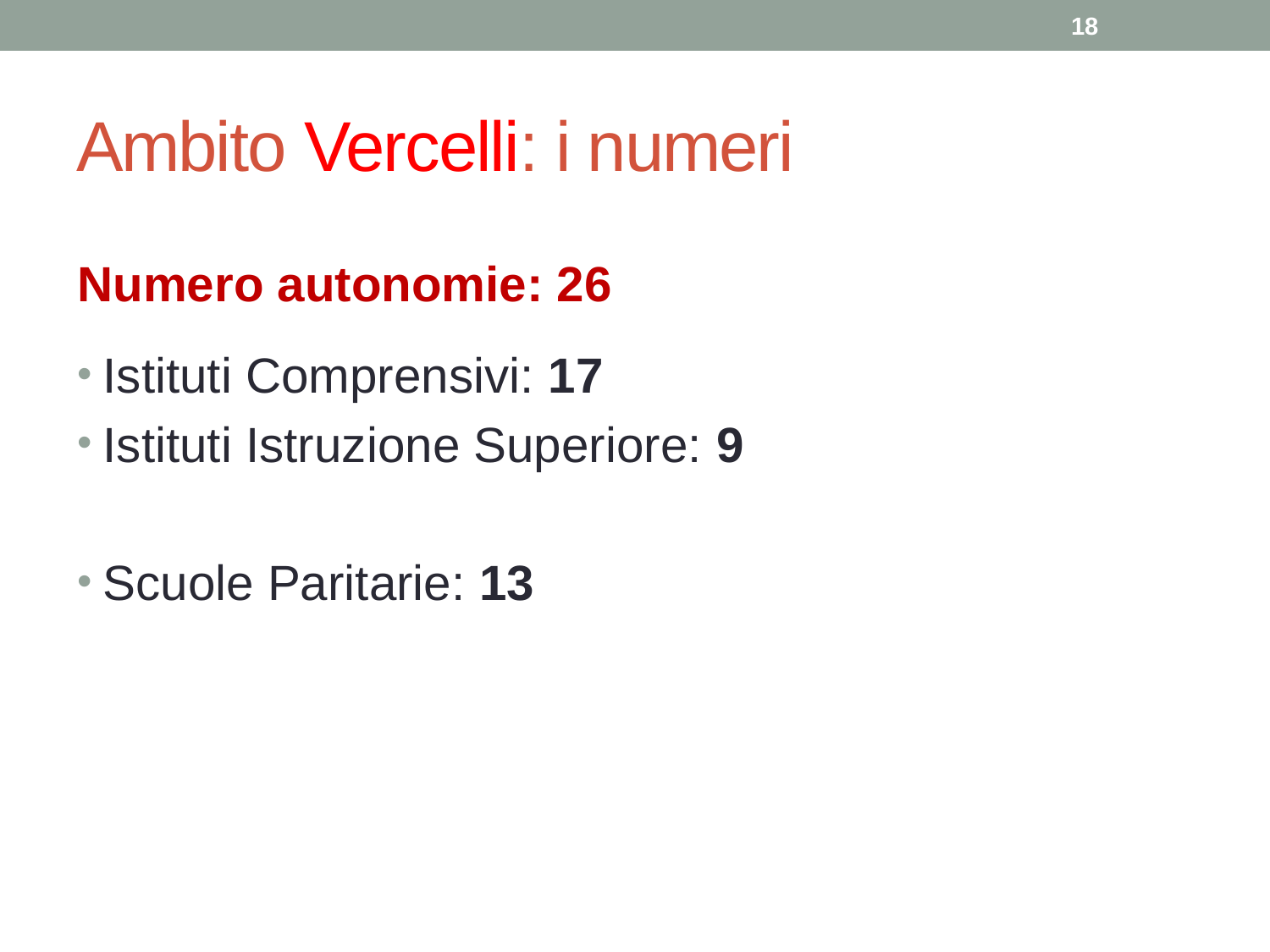

18
# Ambito Vercelli: i numeri
Numero autonomie: 26

Istituti Comprensivi: 17
Istituti Istruzione Superiore: 9

Scuole Paritarie: 13